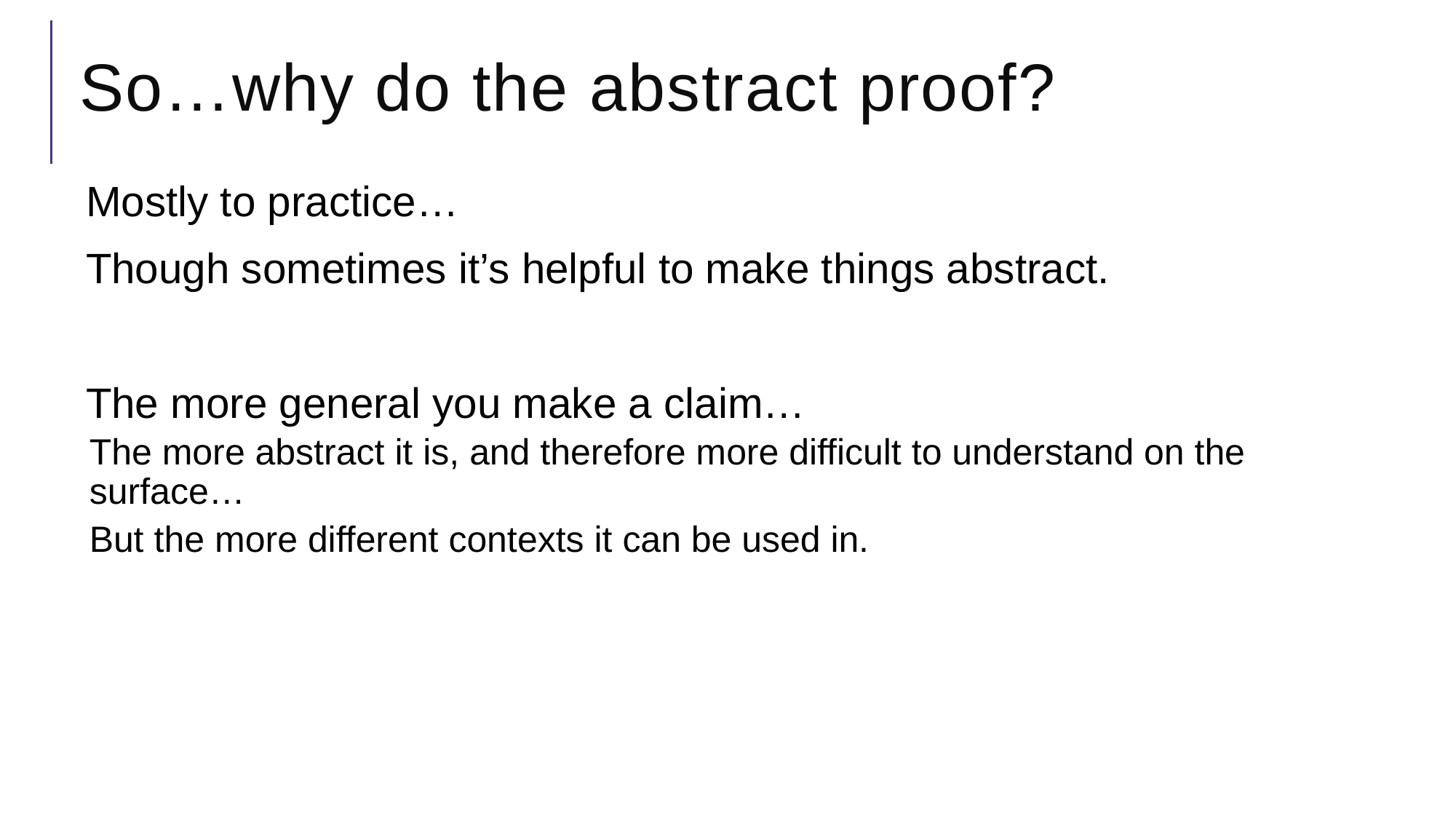

# So…why do the abstract proof?
Mostly to practice…
Though sometimes it’s helpful to make things abstract.

The more general you make a claim…
The more abstract it is, and therefore more difficult to understand on the surface…
But the more different contexts it can be used in.